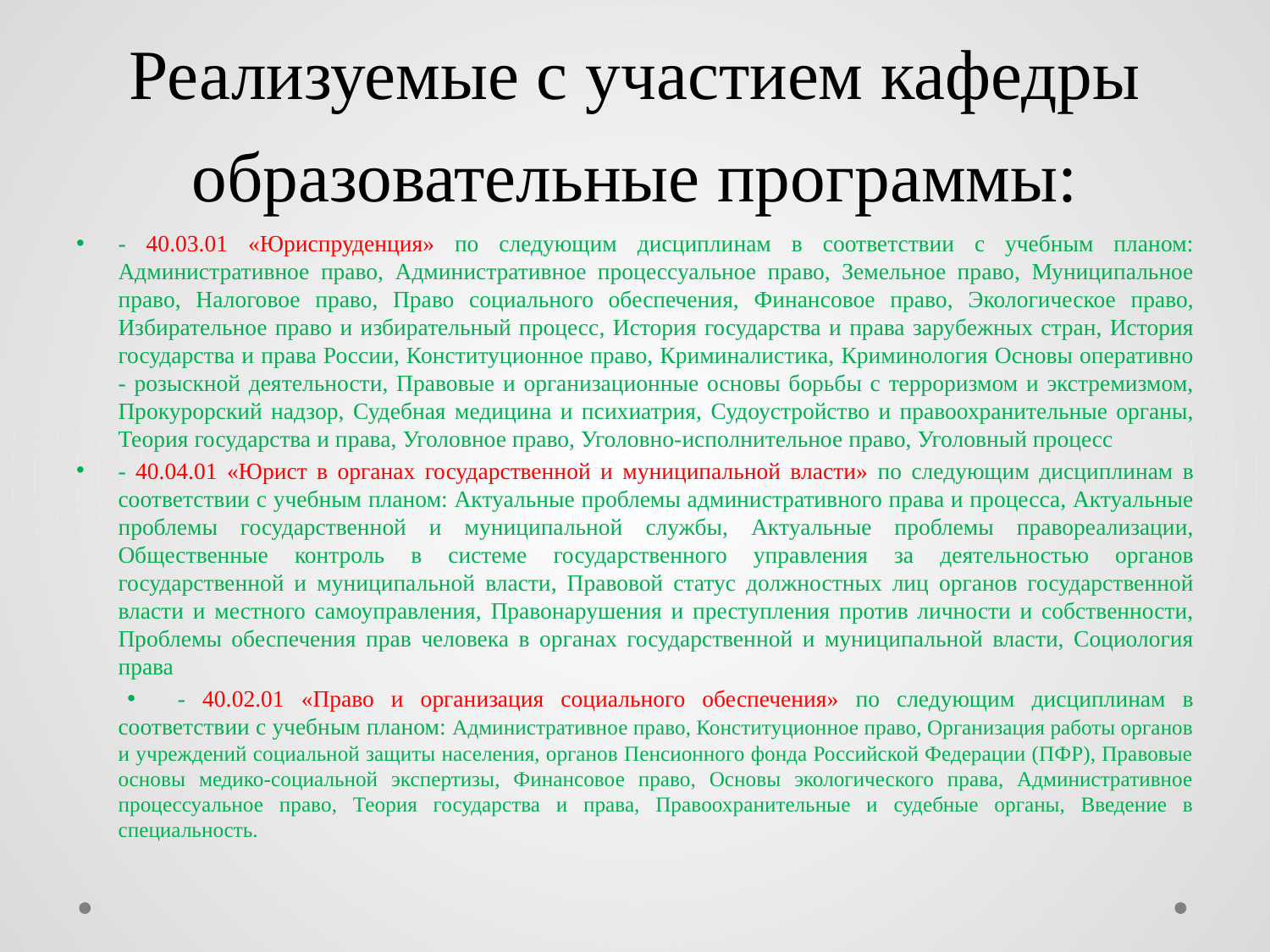

# Реализуемые с участием кафедры образовательные программы:
- 40.03.01 «Юриспруденция» по следующим дисциплинам в соответствии с учебным планом: Административное право, Административное процессуальное право, Земельное право, Муниципальное право, Налоговое право, Право социального обеспечения, Финансовое право, Экологическое право, Избирательное право и избирательный процесс, История государства и права зарубежных стран, История государства и права России, Конституционное право, Криминалистика, Криминология Основы оперативно - розыскной деятельности, Правовые и организационные основы борьбы с терроризмом и экстремизмом, Прокурорский надзор, Судебная медицина и психиатрия, Судоустройство и правоохранительные органы, Теория государства и права, Уголовное право, Уголовно-исполнительное право, Уголовный процесс
- 40.04.01 «Юрист в органах государственной и муниципальной власти» по следующим дисциплинам в соответствии с учебным планом: Актуальные проблемы административного права и процесса, Актуальные проблемы государственной и муниципальной службы, Актуальные проблемы правореализации, Общественные контроль в системе государственного управления за деятельностью органов государственной и муниципальной власти, Правовой статус должностных лиц органов государственной власти и местного самоуправления, Правонарушения и преступления против личности и собственности, Проблемы обеспечения прав человека в органах государственной и муниципальной власти, Социология права
- 40.02.01 «Право и организация социального обеспечения» по следующим дисциплинам в соответствии с учебным планом: Административное право, Конституционное право, Организация работы органов и учреждений социальной защиты населения, органов Пенсионного фонда Российской Федерации (ПФР), Правовые основы медико-социальной экспертизы, Финансовое право, Основы экологического права, Административное процессуальное право, Теория государства и права, Правоохранительные и судебные органы, Введение в специальность.